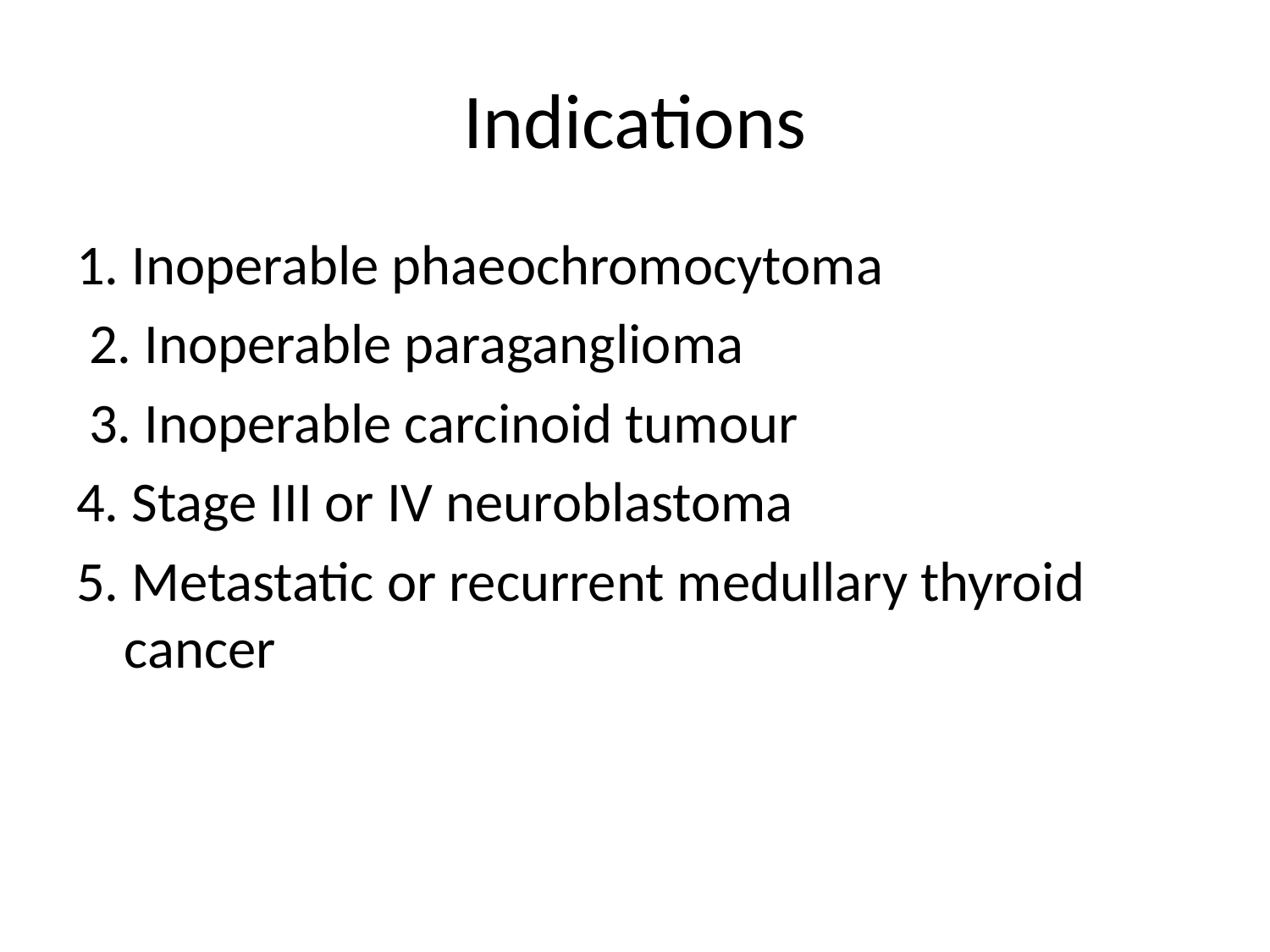

# Indications
1. Inoperable phaeochromocytoma
 2. Inoperable paraganglioma
 3. Inoperable carcinoid tumour
4. Stage III or IV neuroblastoma
5. Metastatic or recurrent medullary thyroid cancer